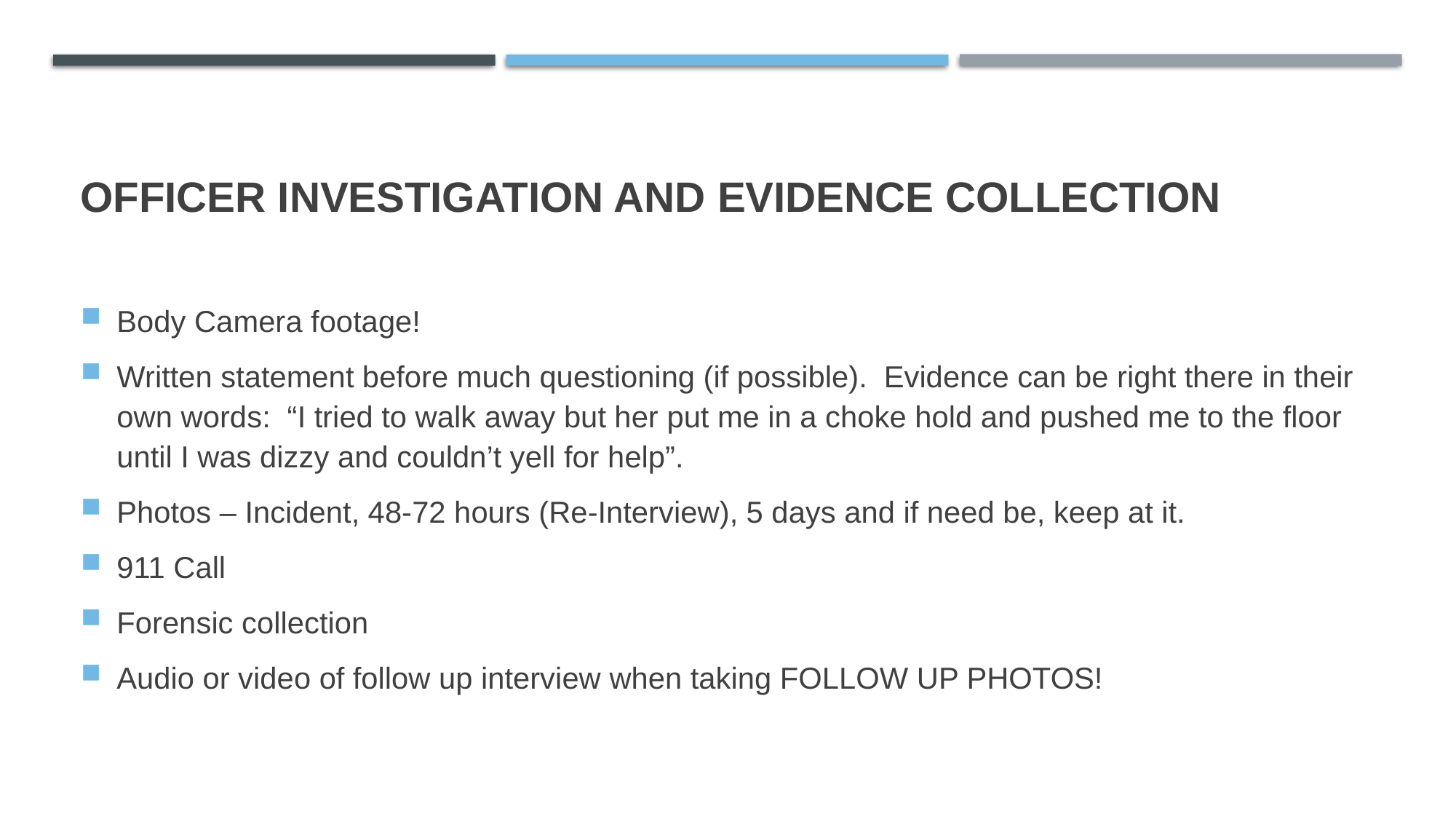

# Officer Investigation and evidence collection
Body Camera footage!
Written statement before much questioning (if possible).  Evidence can be right there in their own words:  “I tried to walk away but her put me in a choke hold and pushed me to the floor until I was dizzy and couldn’t yell for help”.
Photos – Incident, 48-72 hours (Re-Interview), 5 days and if need be, keep at it.
911 Call
Forensic collection
Audio or video of follow up interview when taking FOLLOW UP PHOTOS!